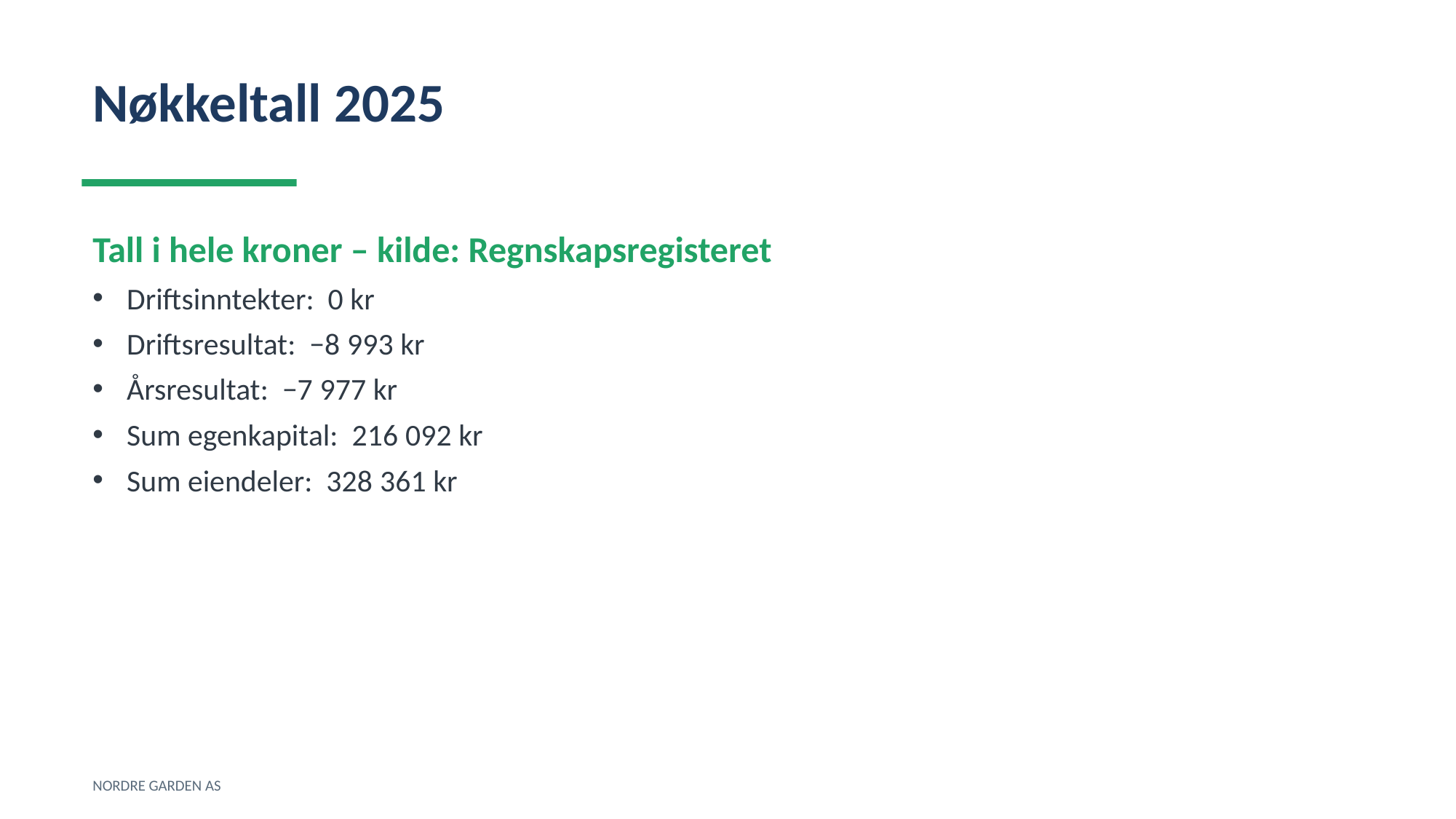

Nøkkeltall 2025

Tall i hele kroner – kilde: Regnskapsregisteret
Driftsinntekter:  0 kr
Driftsresultat:  −8 993 kr
Årsresultat:  −7 977 kr
Sum egenkapital:  216 092 kr
Sum eiendeler:  328 361 kr
NORDRE GARDEN AS